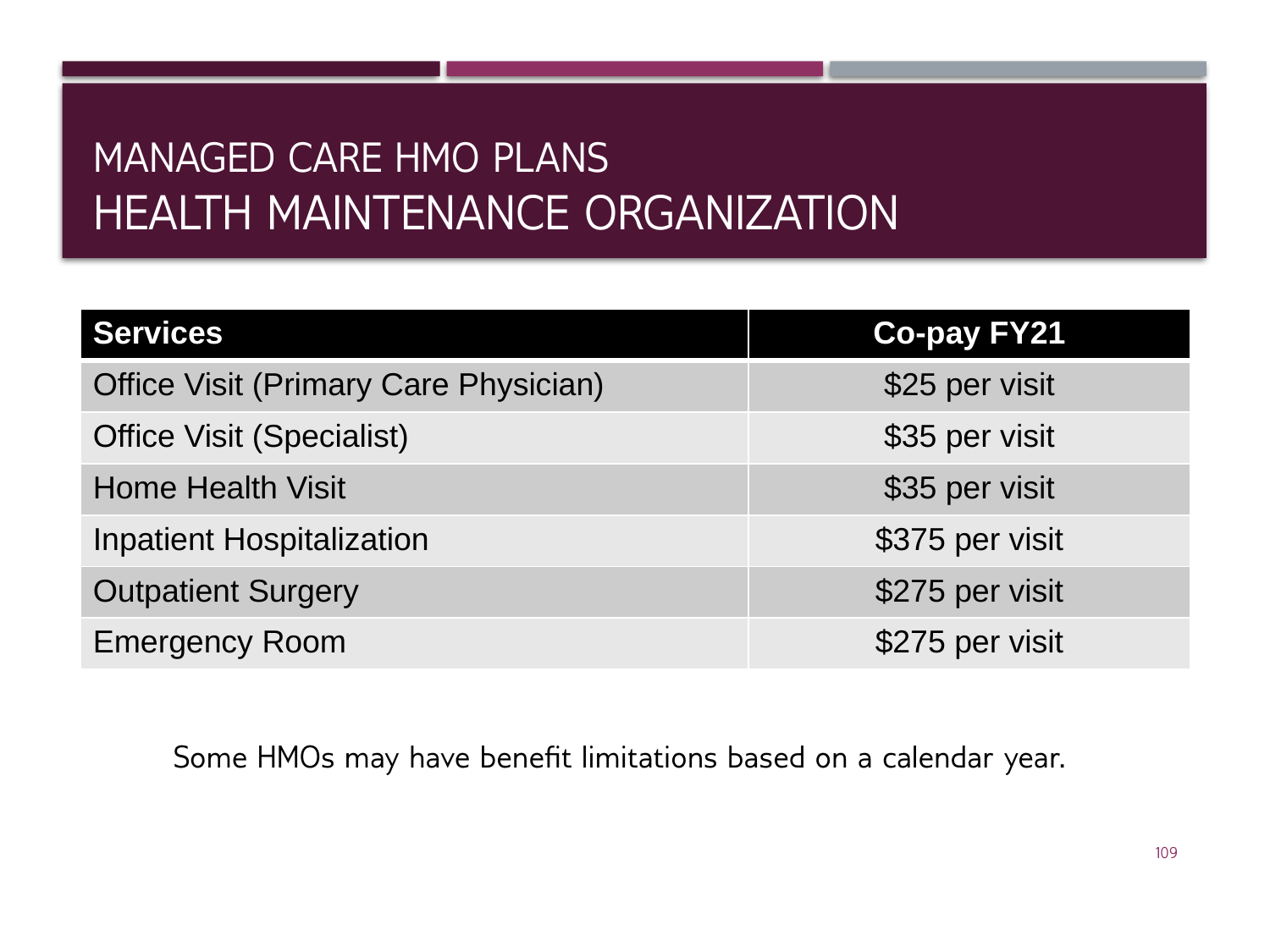

# Managed Care HMO Plans Health Maintenance Organization
| Services | Co-pay FY21 |
| --- | --- |
| Office Visit (Primary Care Physician) | $25 per visit |
| Office Visit (Specialist) | $35 per visit |
| Home Health Visit | $35 per visit |
| Inpatient Hospitalization | $375 per visit |
| Outpatient Surgery | $275 per visit |
| Emergency Room | $275 per visit |
Some HMOs may have benefit limitations based on a calendar year.
109